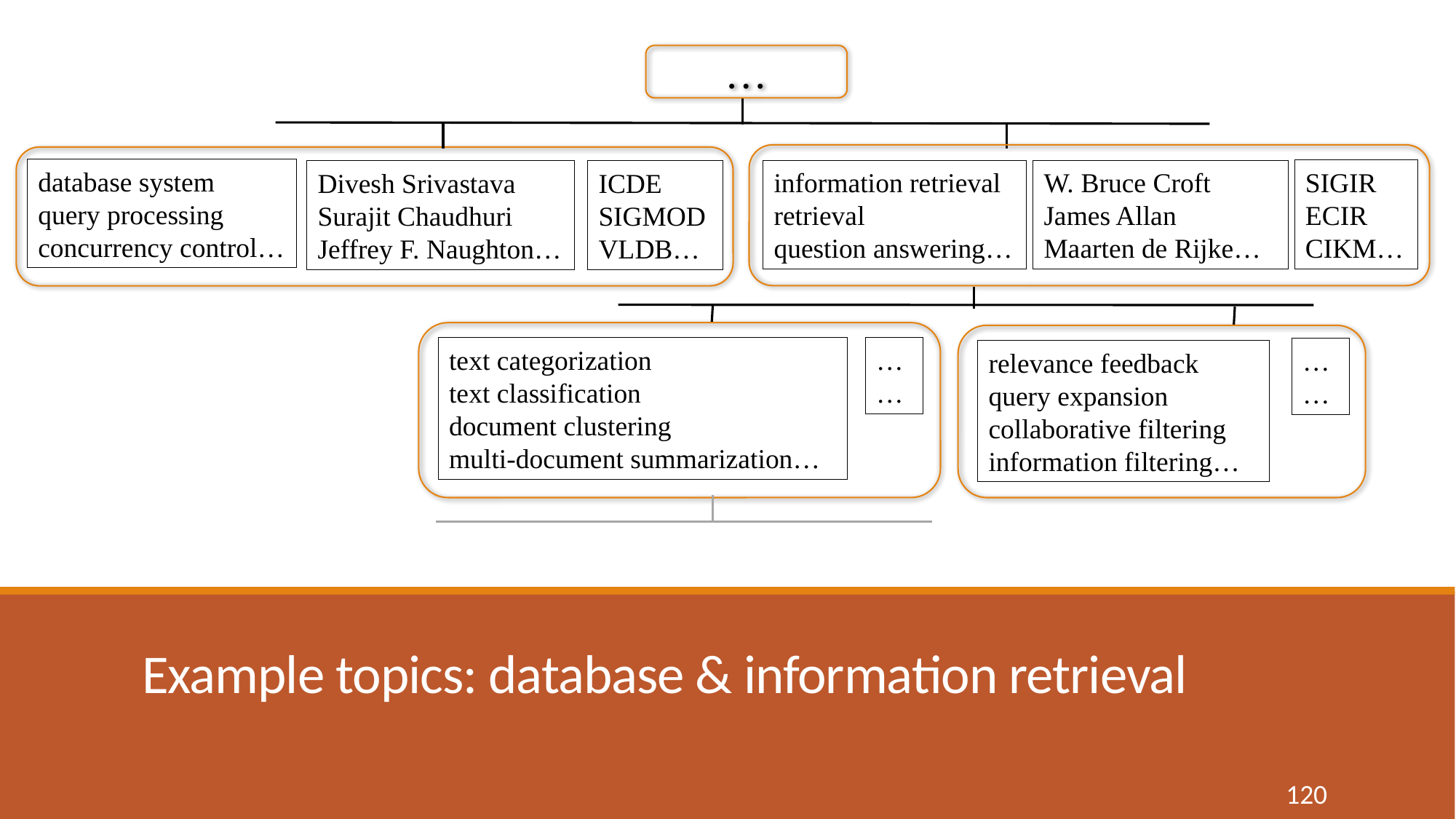

…

database system
query processing
concurrency control…
SIGIR
ECIR
CIKM…
W. Bruce Croft  James Allan
Maarten de Rijke…
information retrieval retrieval
question answering…
Divesh Srivastava  Surajit Chaudhuri
Jeffrey F. Naughton…
ICDE
SIGMOD
VLDB…

……
text categorization
text classification
document clustering
multi-document summarization…
……
relevance feedback
query expansion
collaborative filtering
information filtering…
# Example topics: database & information retrieval

120